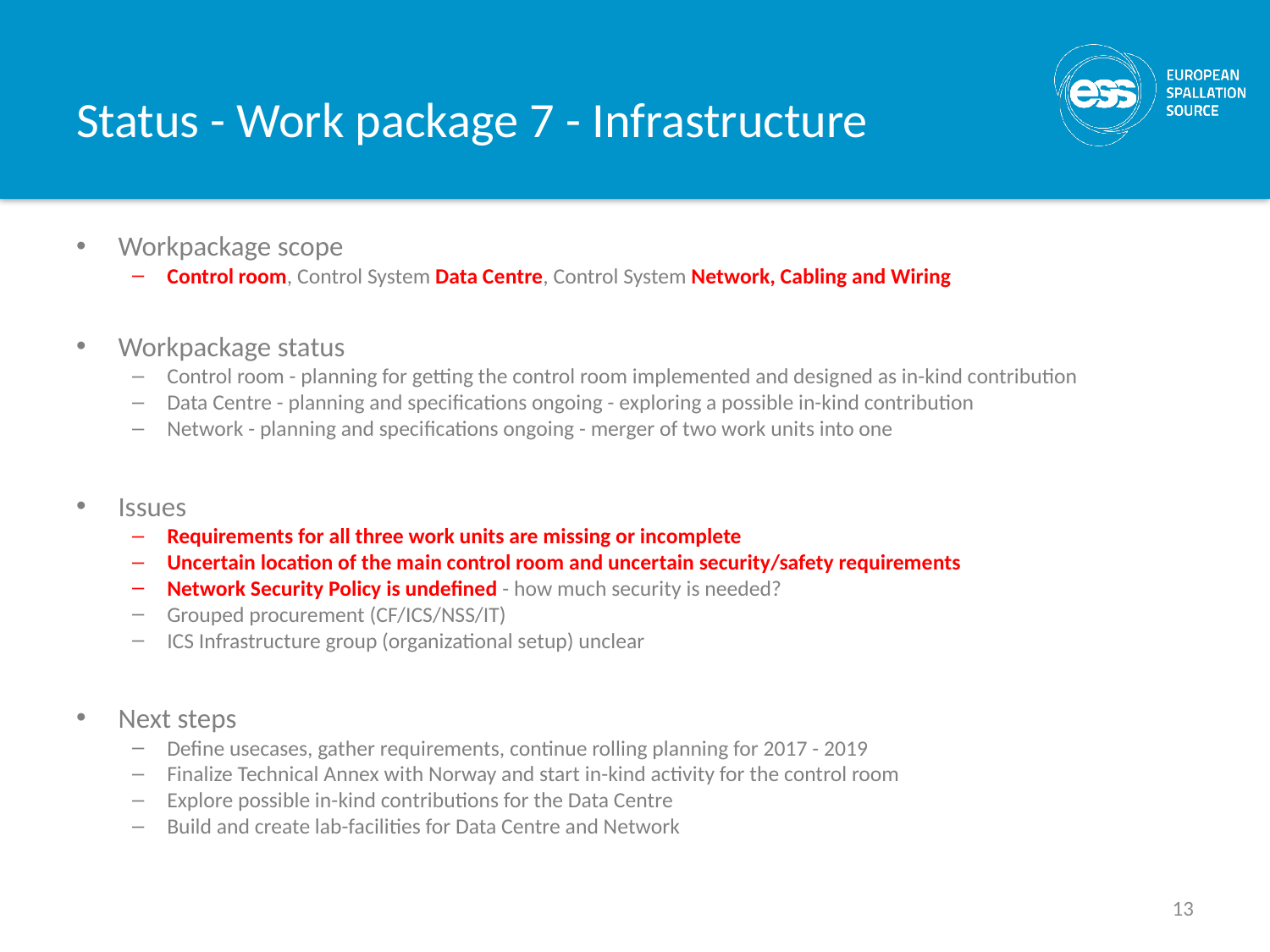

# Status - Work package 7 - Infrastructure
Workpackage scope
Control room, Control System Data Centre, Control System Network, Cabling and Wiring

Workpackage status
Control room - planning for getting the control room implemented and designed as in-kind contribution
Data Centre - planning and specifications ongoing - exploring a possible in-kind contribution
Network - planning and specifications ongoing - merger of two work units into one

Issues
Requirements for all three work units are missing or incomplete
Uncertain location of the main control room and uncertain security/safety requirements
Network Security Policy is undefined - how much security is needed?
Grouped procurement (CF/ICS/NSS/IT)
ICS Infrastructure group (organizational setup) unclear

Next steps
Define usecases, gather requirements, continue rolling planning for 2017 - 2019
Finalize Technical Annex with Norway and start in-kind activity for the control room
Explore possible in-kind contributions for the Data Centre
Build and create lab-facilities for Data Centre and Network
13